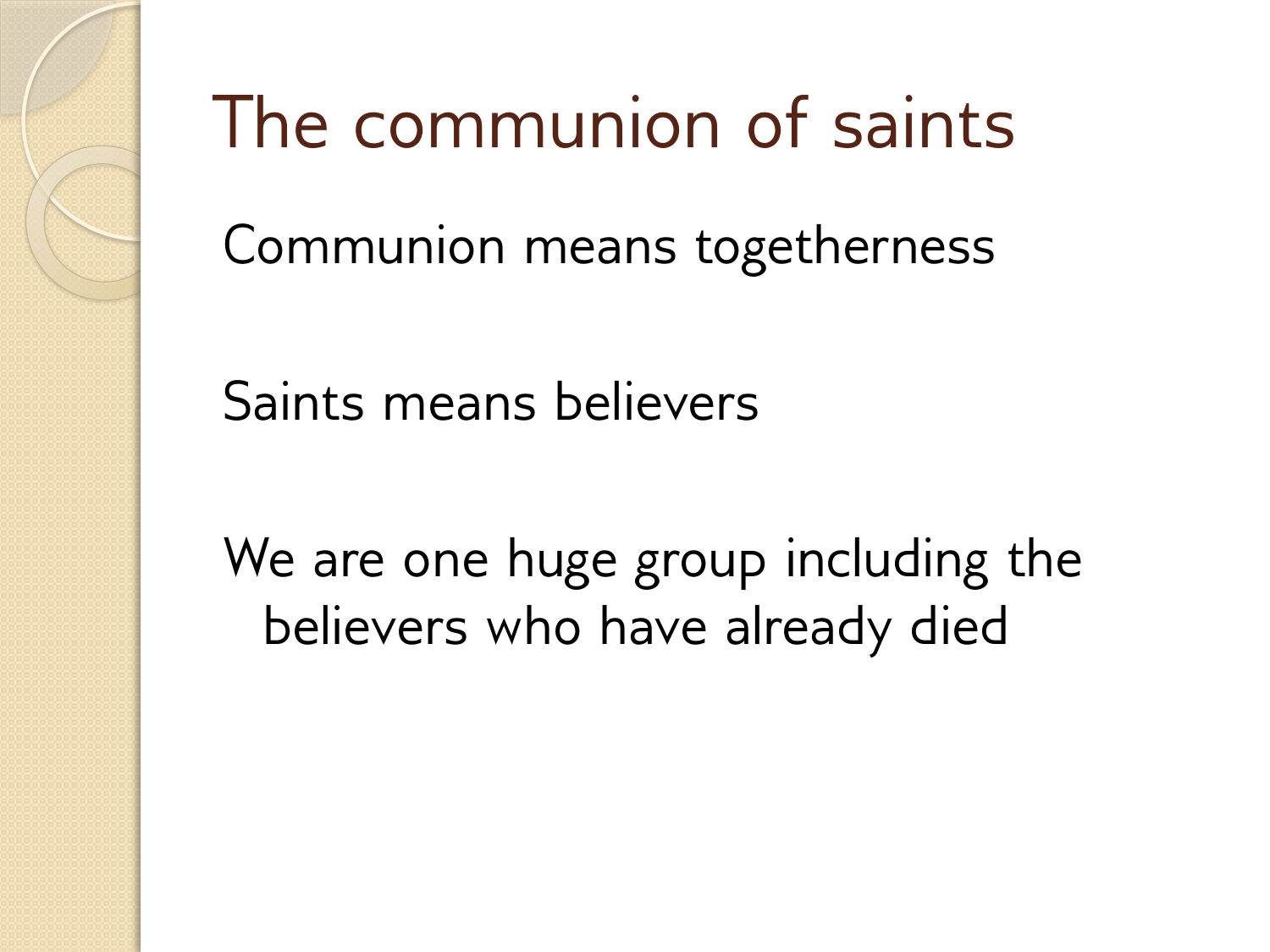

# The communion of saints
Communion means togetherness

Saints means believers

We are one huge group including the believers who have already died